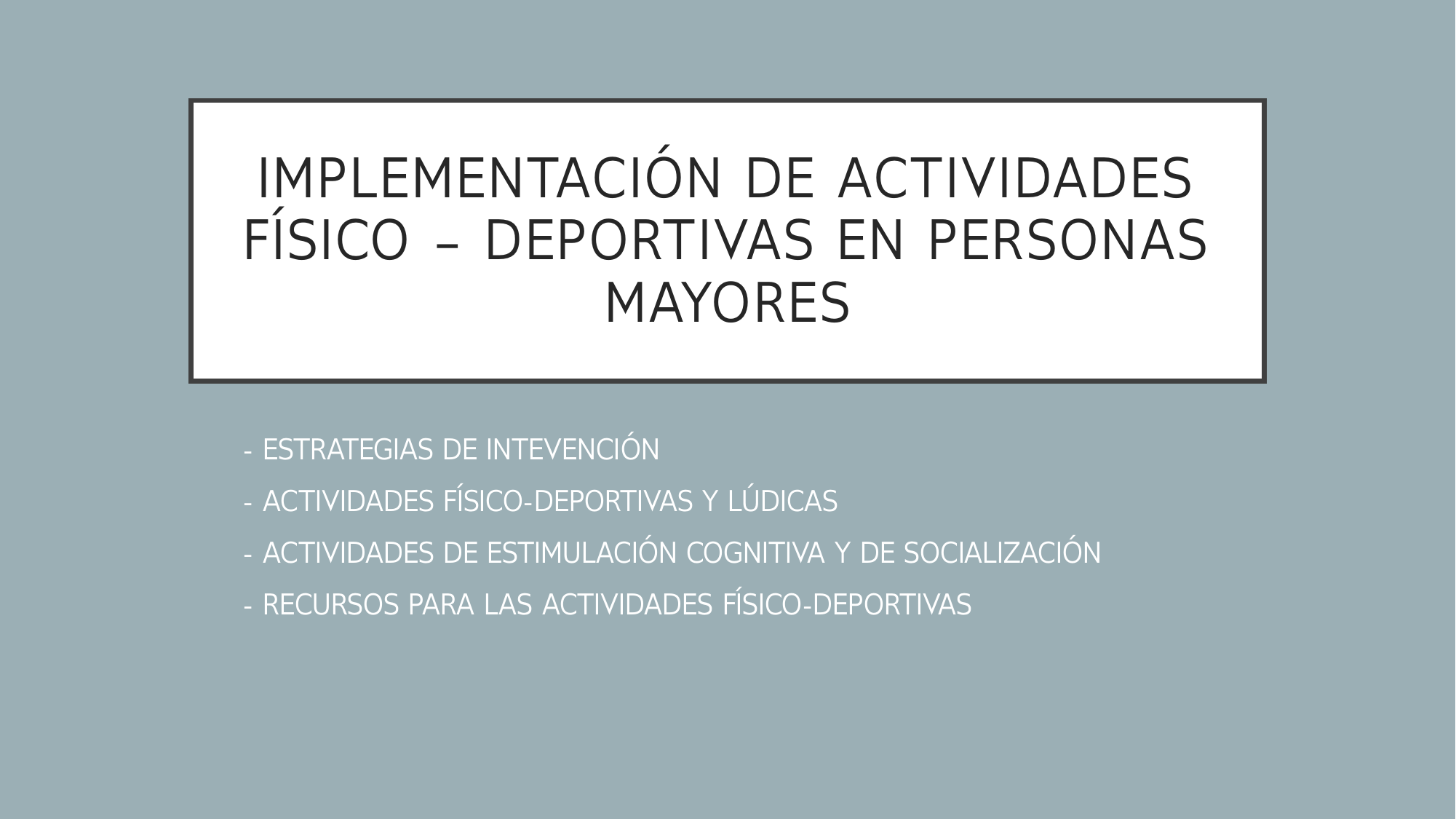

# IMPLEMENTACIÓN DE ACTIVIDADES FÍSICO – DEPORTIVAS EN PERSONAS MAYORES
- ESTRATEGIAS DE INTEVENCIÓN
- ACTIVIDADES FÍSICO-DEPORTIVAS Y LÚDICAS
- ACTIVIDADES DE ESTIMULACIÓN COGNITIVA Y DE SOCIALIZACIÓN
- RECURSOS PARA LAS ACTIVIDADES FÍSICO-DEPORTIVAS